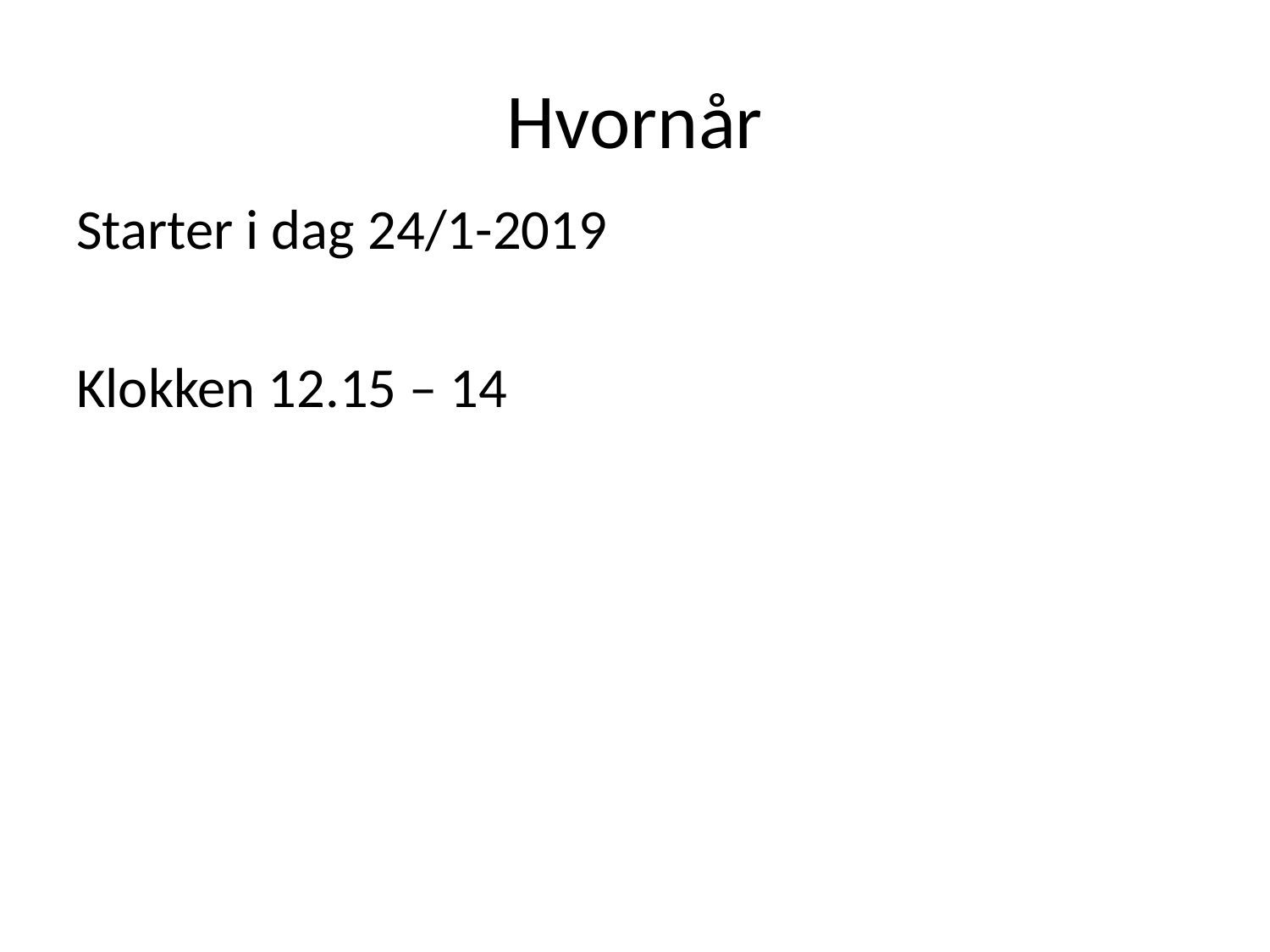

# Hvornår
Starter i dag 24/1-2019

Klokken 12.15 – 14